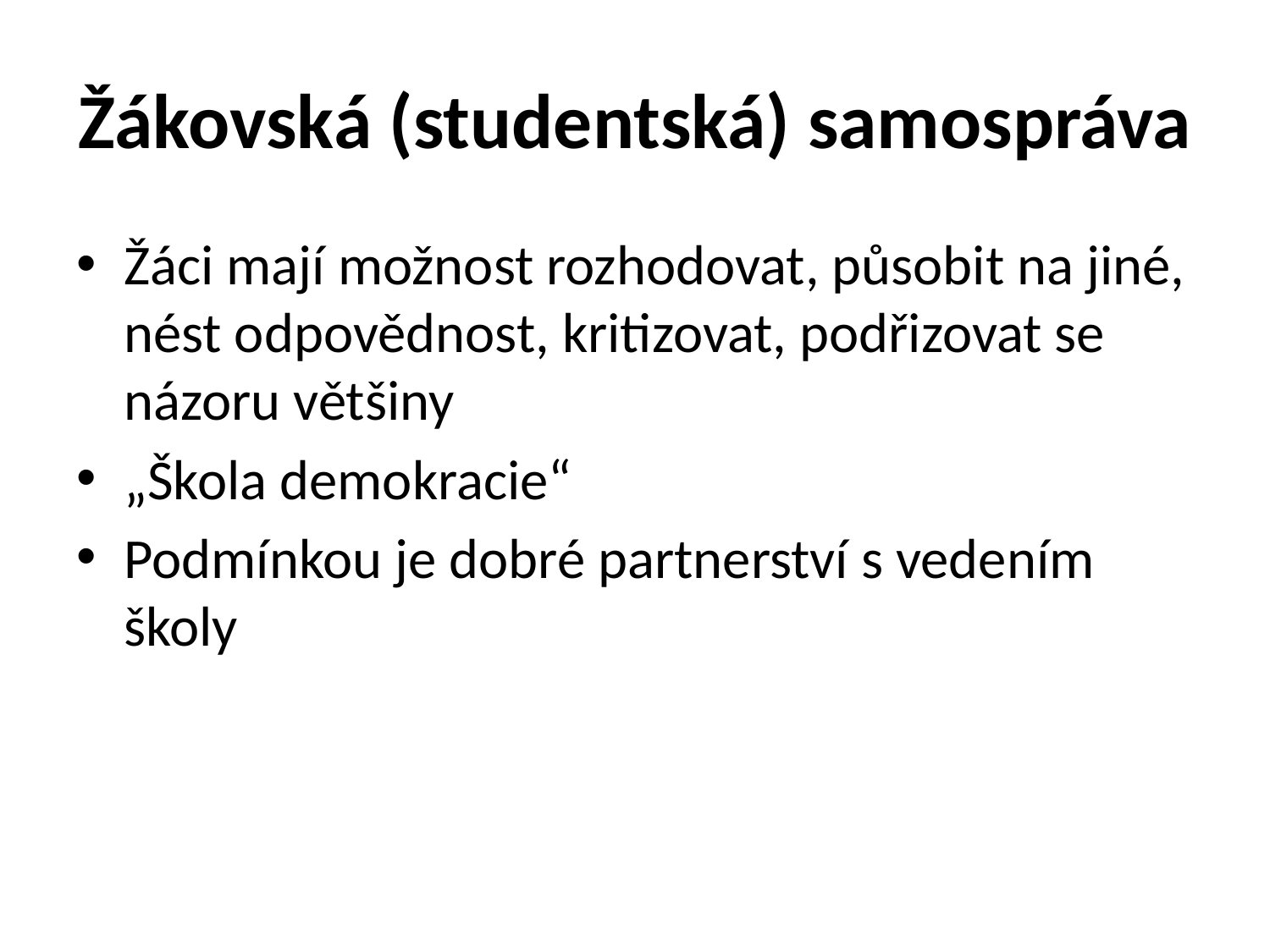

# Žákovská (studentská) samospráva
Žáci mají možnost rozhodovat, působit na jiné, nést odpovědnost, kritizovat, podřizovat se názoru většiny
„Škola demokracie“
Podmínkou je dobré partnerství s vedením školy